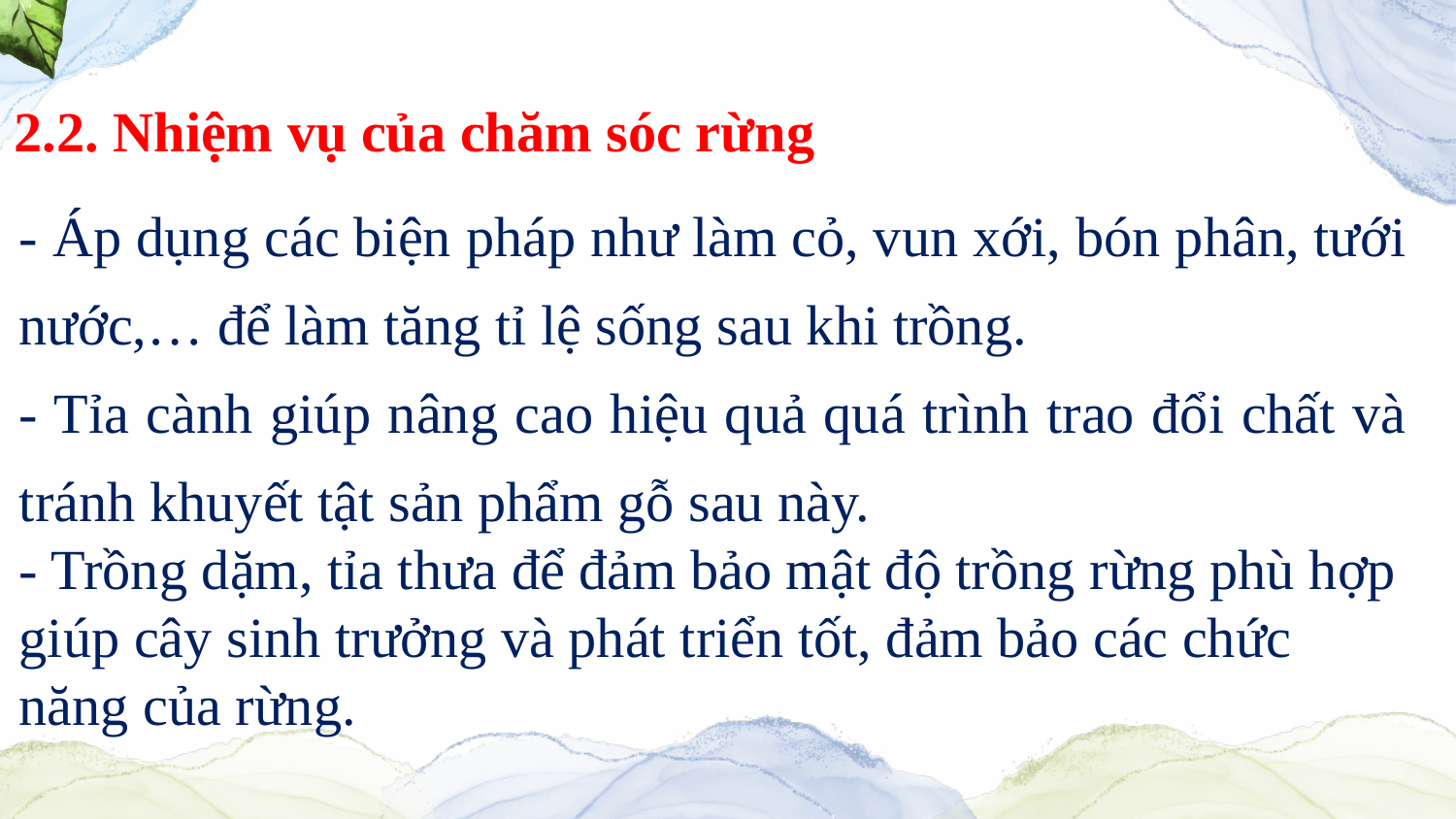

2.2. Nhiệm vụ của chăm sóc rừng
- Áp dụng các biện pháp như làm cỏ, vun xới, bón phân, tưới nước,… để làm tăng tỉ lệ sống sau khi trồng.
- Tỉa cành giúp nâng cao hiệu quả quá trình trao đổi chất và tránh khuyết tật sản phẩm gỗ sau này.
- Trồng dặm, tỉa thưa để đảm bảo mật độ trồng rừng phù hợp giúp cây sinh trưởng và phát triển tốt, đảm bảo các chức năng của rừng.